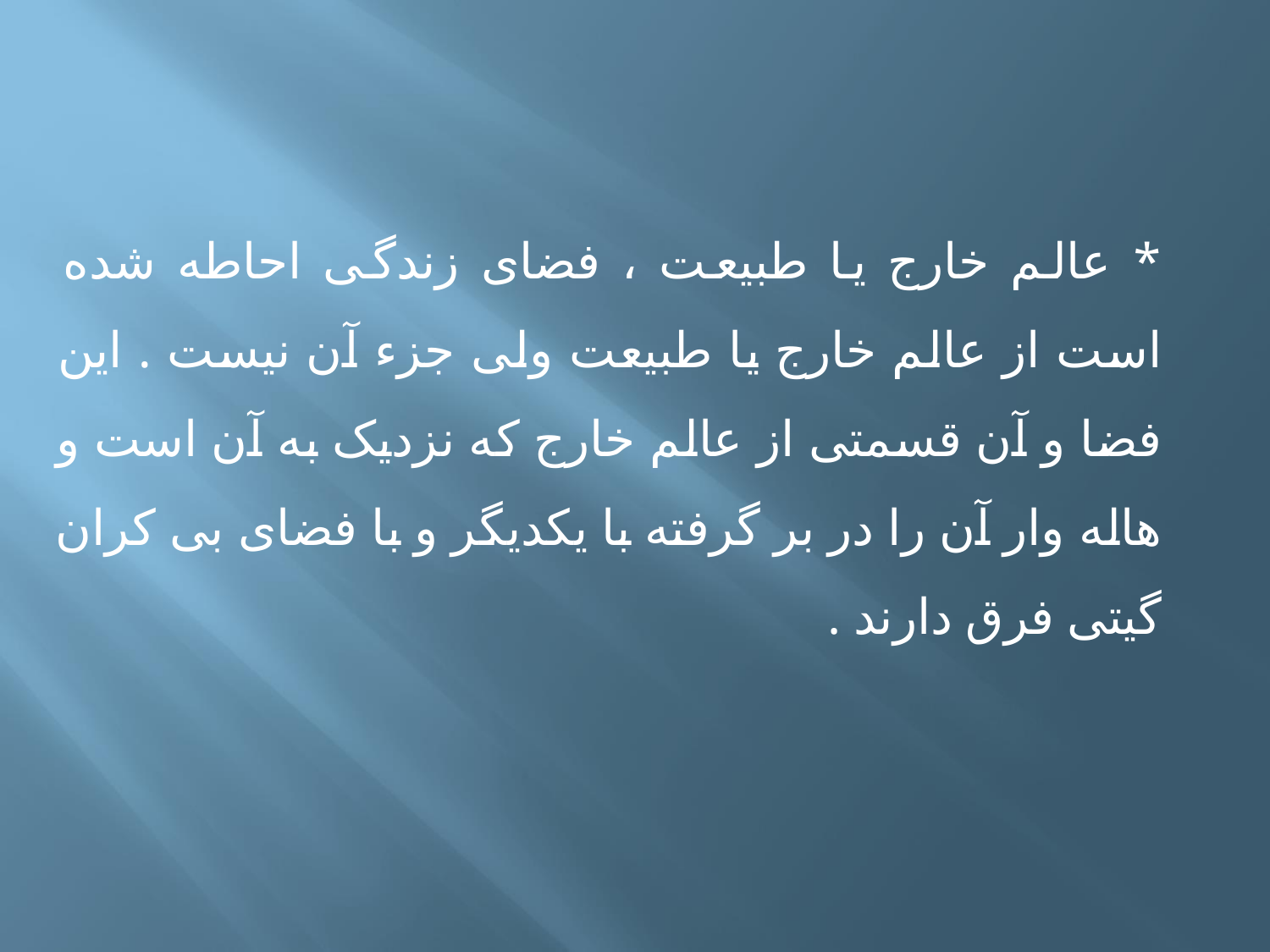

* عالم خارج یا طبیعت ، فضای زندگی احاطه شده است از عالم خارج یا طبیعت ولی جزء آن نیست . این فضا و آن قسمتی از عالم خارج که نزدیک به آن است و هاله وار آن را در بر گرفته با یکدیگر و با فضای بی کران گیتی فرق دارند .